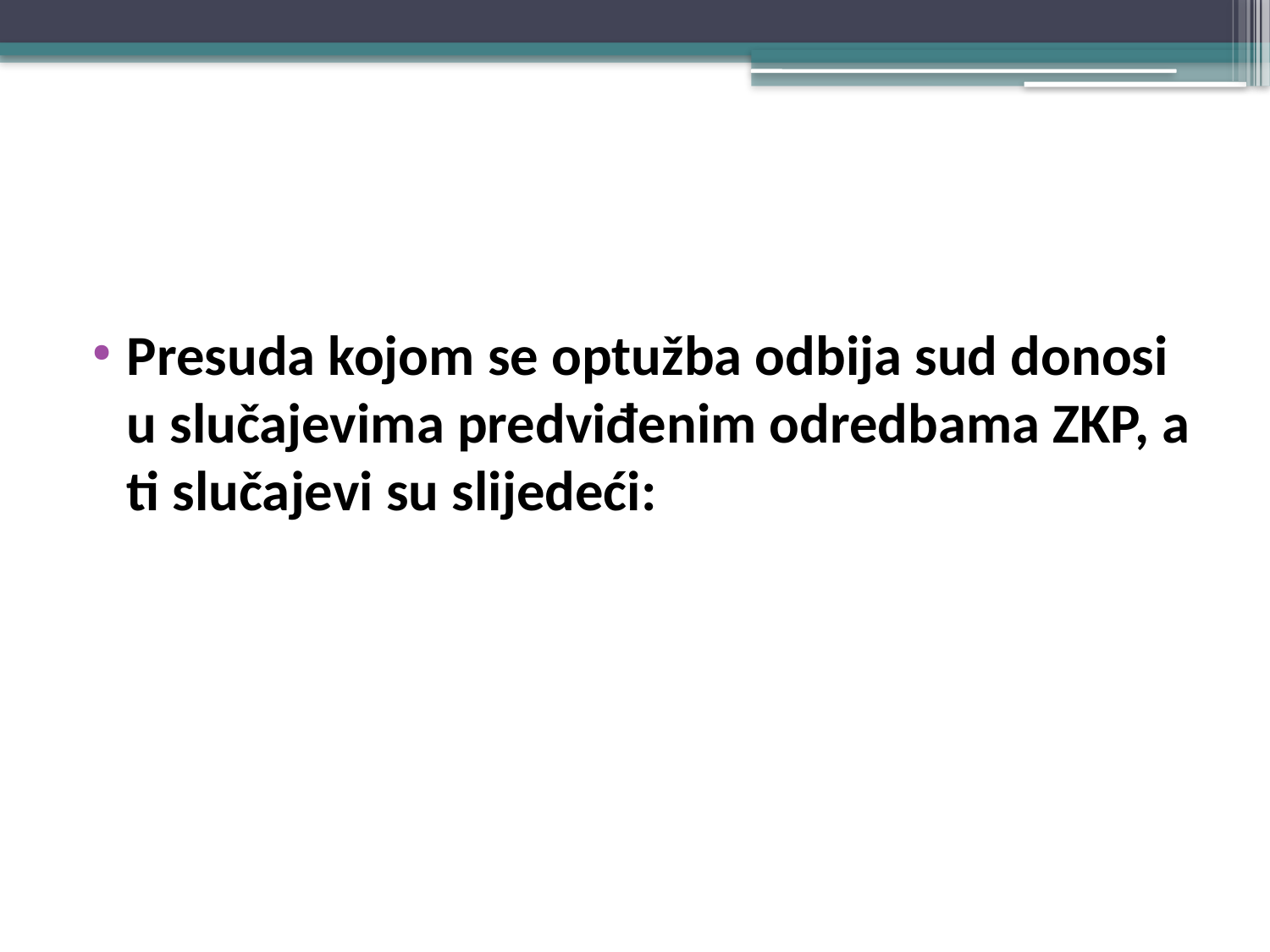

#
Presuda kojom se optužba odbija sud donosi u slučajevima predviđenim odredbama ZKP, a ti slučajevi su slijedeći: